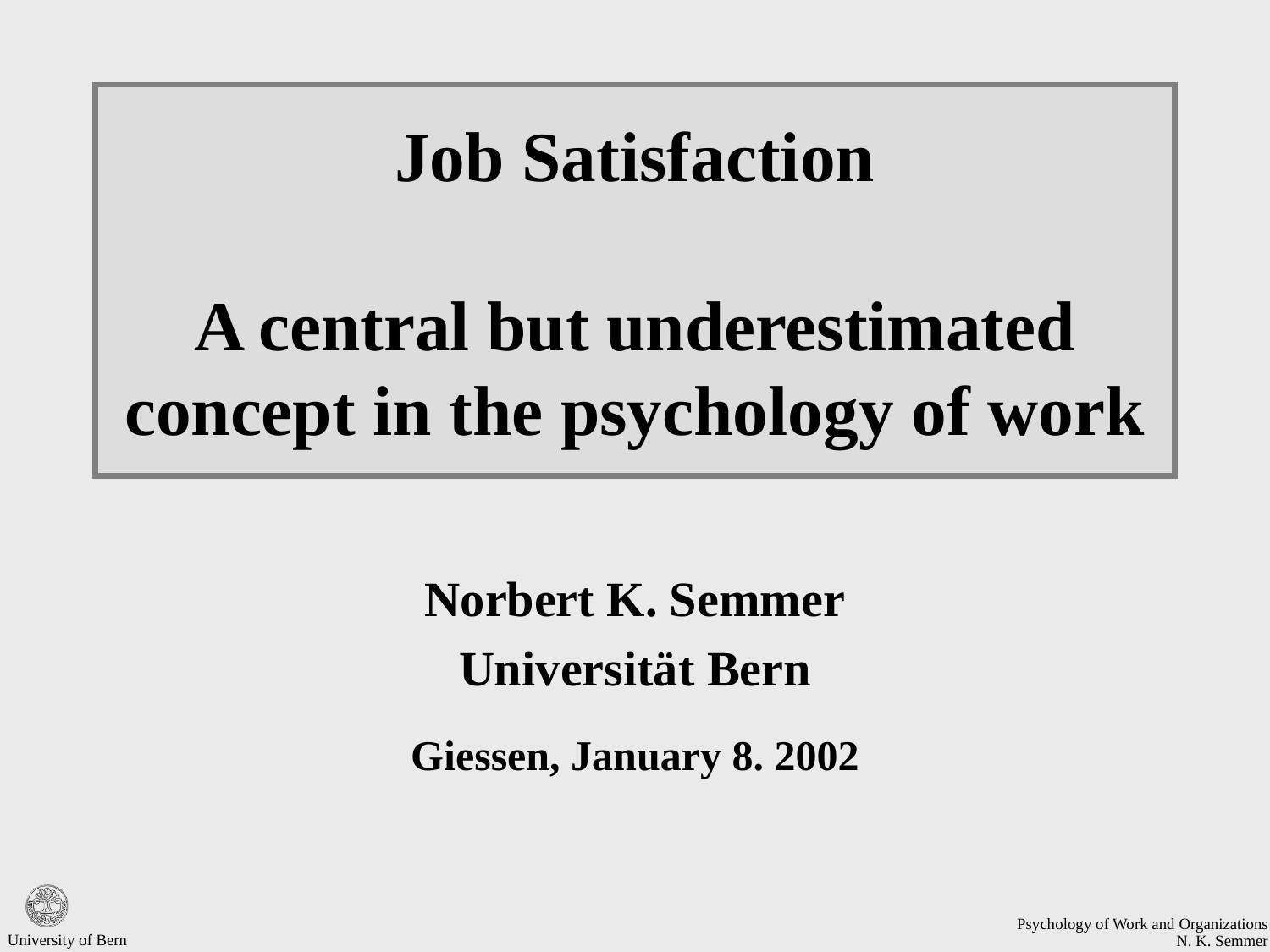

# Job Satisfaction A central but underestimated concept in the psychology of work
Norbert K. Semmer
Universität Bern
Giessen, January 8. 2002
University of Bern